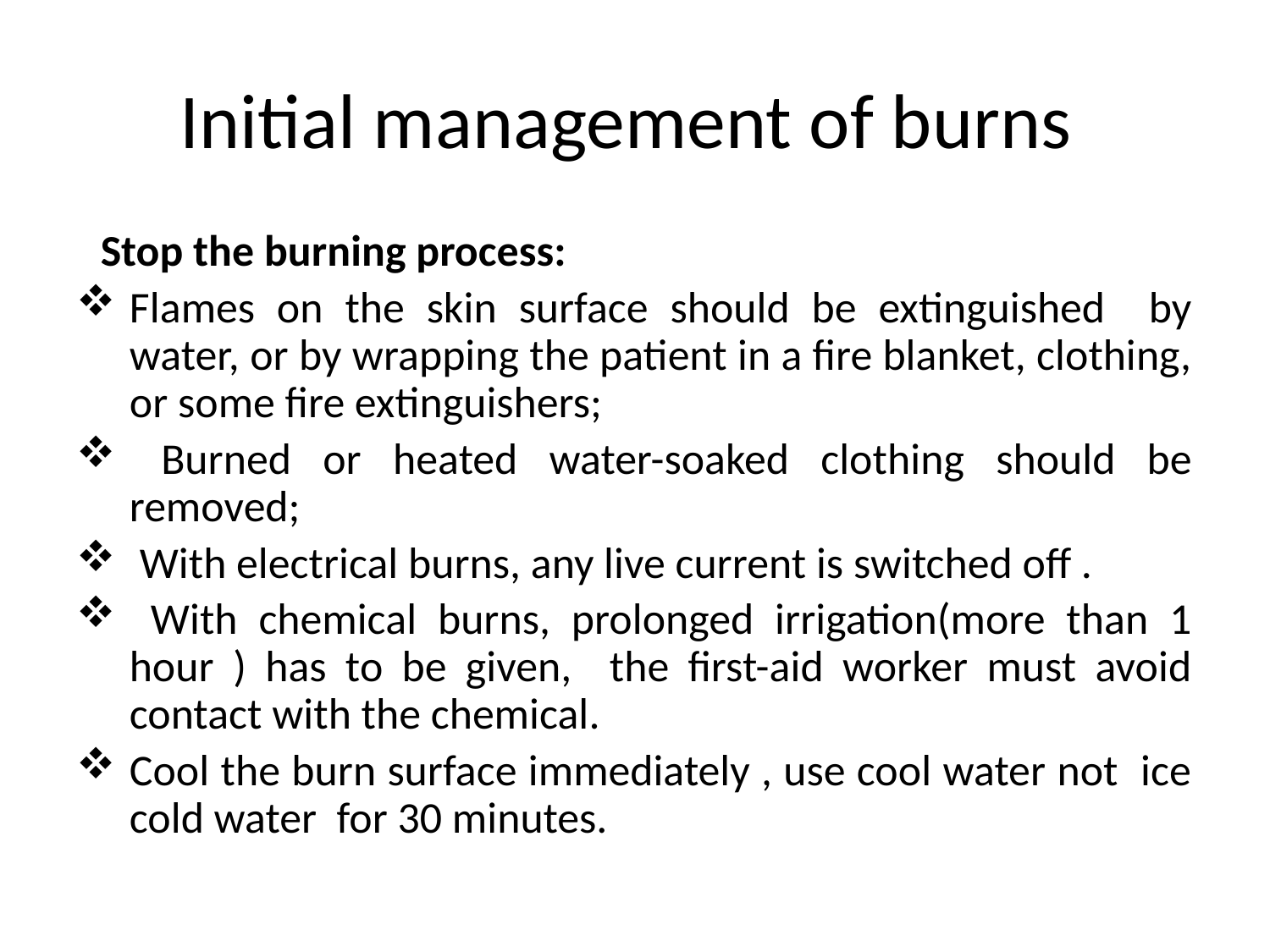

# Initial management of burns
Stop the burning process:
Flames on the skin surface should be extinguished  by water, or by wrapping the patient in a fire blanket, clothing, or some fire extinguishers;
 Burned or heated water-soaked clothing should be removed;
 With electrical burns, any live current is switched off .
 With chemical burns, prolonged irrigation(more than 1 hour ) has to be given,  the first-aid worker must avoid contact with the chemical.
Cool the burn surface immediately , use cool water not  ice cold water  for 30 minutes.